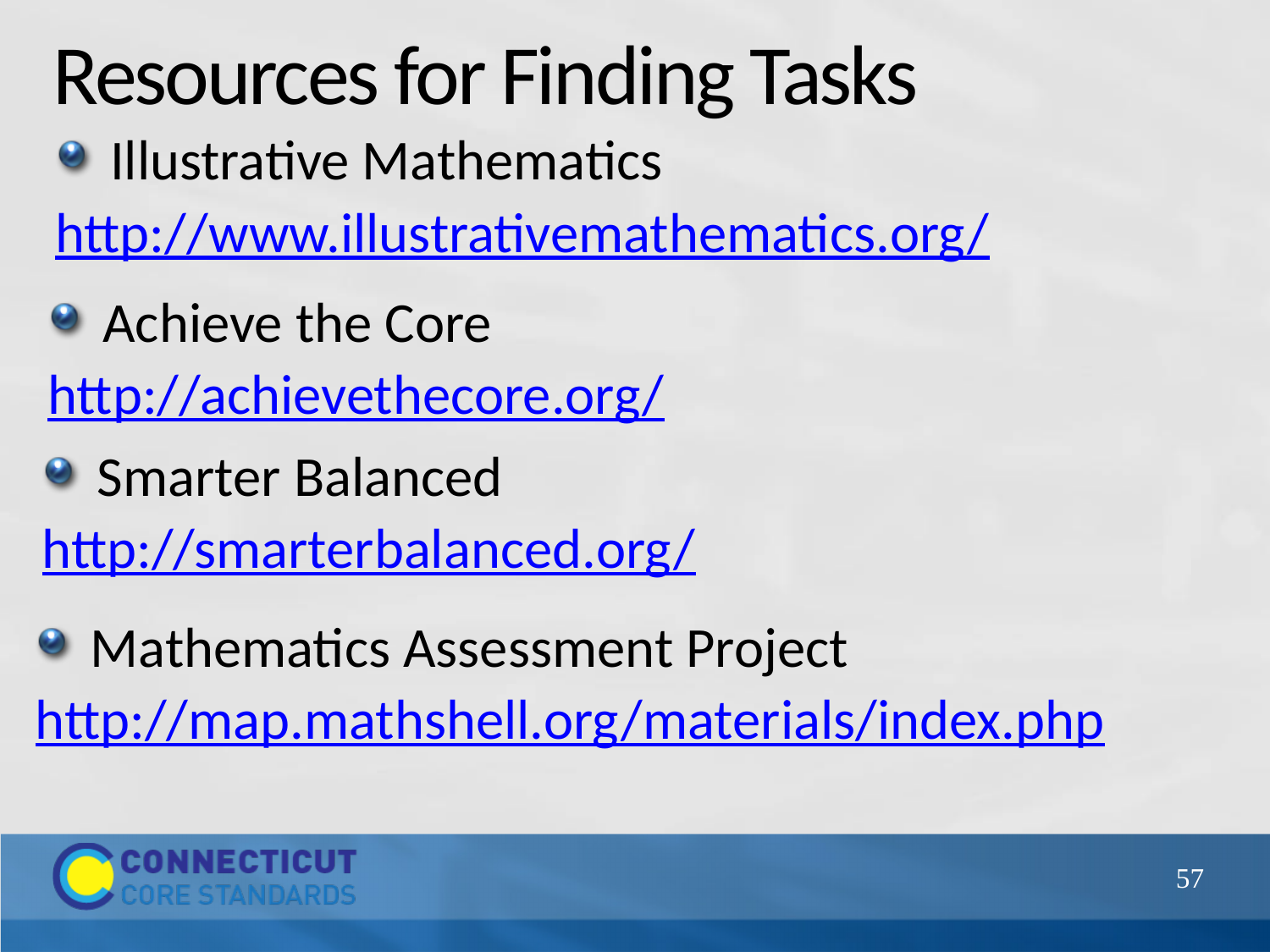

# Resources for Finding Tasks
Illustrative Mathematics
http://www.illustrativemathematics.org/

Achieve the Core
http://achievethecore.org/

Smarter Balanced
http://smarterbalanced.org/

Mathematics Assessment Project
http://map.mathshell.org/materials/index.php

57